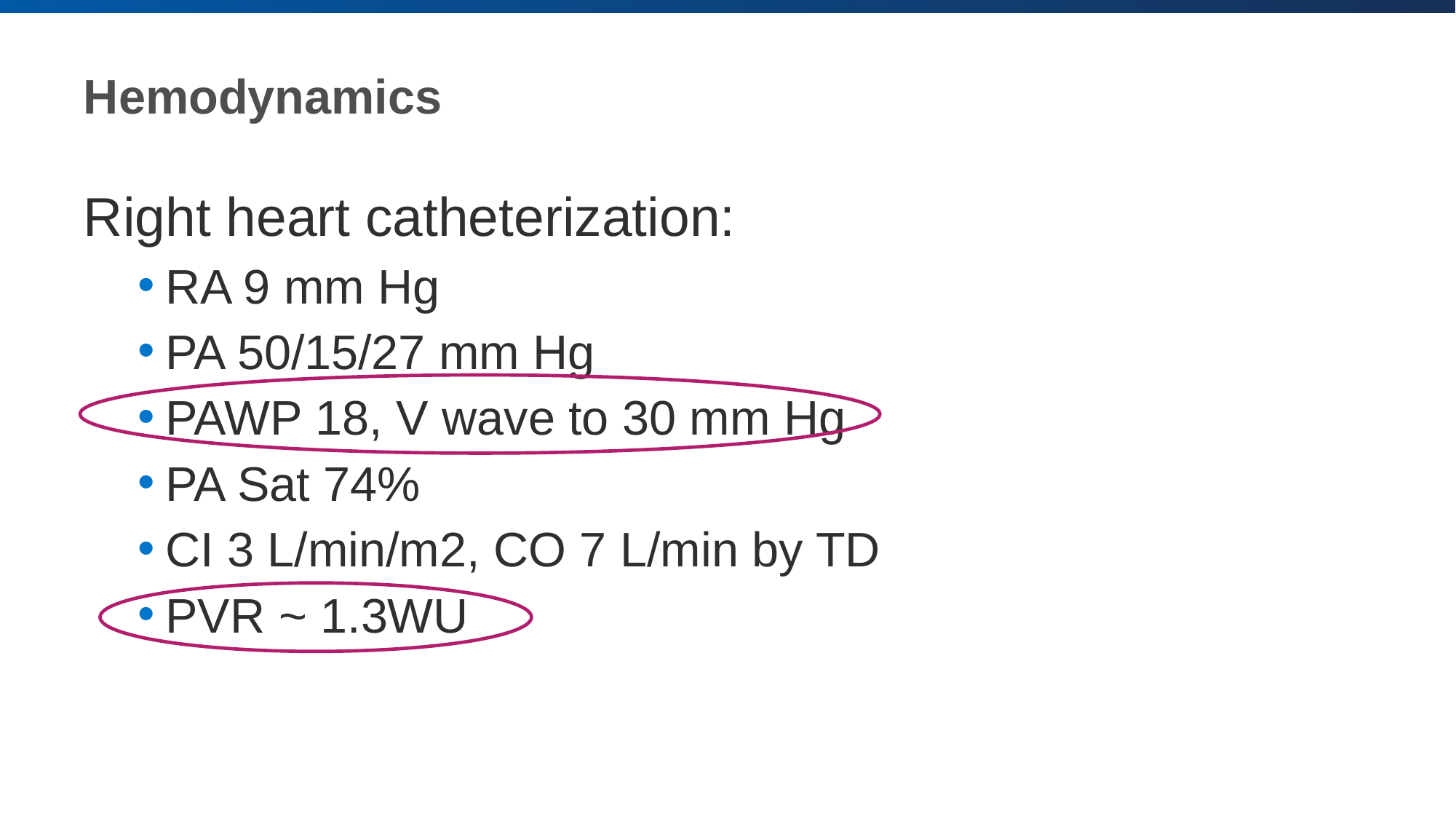

# Hemodynamics
Right heart catheterization:
RA 9 mm Hg
PA 50/15/27 mm Hg
PAWP 18, V wave to 30 mm Hg
PA Sat 74%
CI 3 L/min/m2, CO 7 L/min by TD
PVR ~ 1.3WU